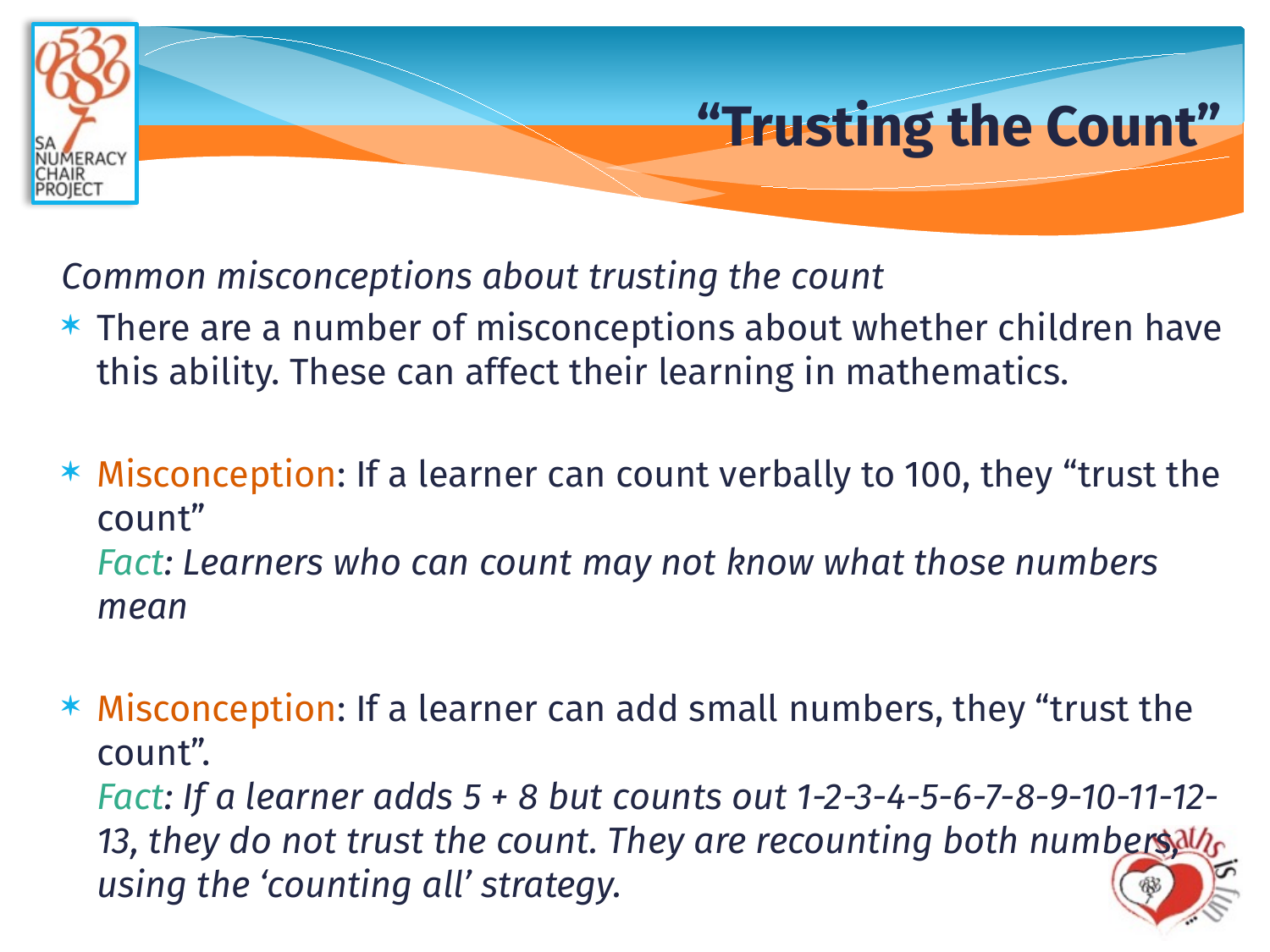

# “Trusting the Count”
Common misconceptions about trusting the count
There are a number of misconceptions about whether children have this ability. These can affect their learning in mathematics.

Misconception: If a learner can count verbally to 100, they “trust the count”
Fact: Learners who can count may not know what those numbers mean

Misconception: If a learner can add small numbers, they “trust the count”.
Fact: If a learner adds 5 + 8 but counts out 1-2-3-4-5-6-7-8-9-10-11-12-13, they do not trust the count. They are recounting both numbers, using the ‘counting all’ strategy.